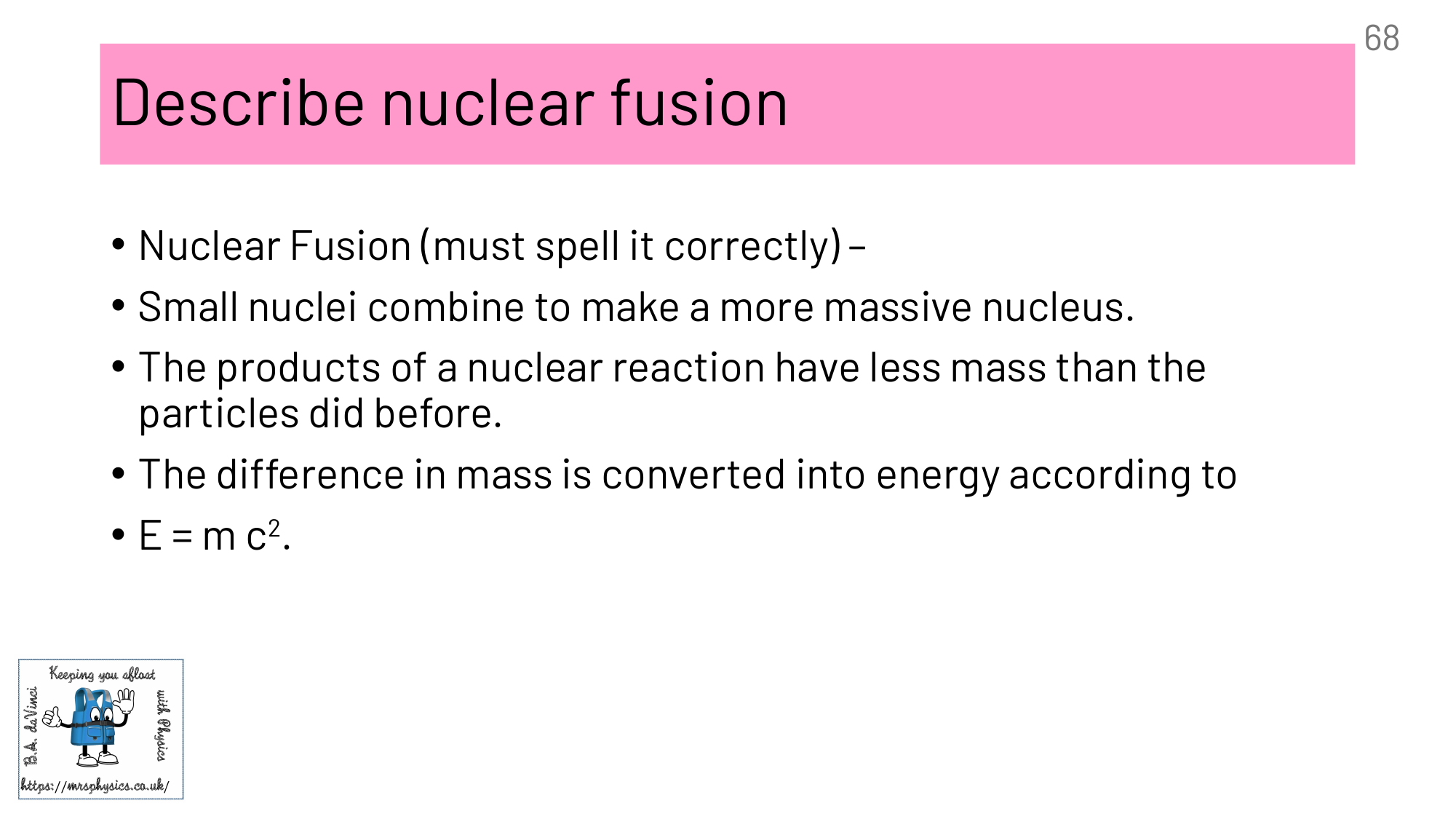

68
# Describe nuclear fusion
Nuclear Fusion (must spell it correctly) –
Small nuclei combine to make a more massive nucleus.
The products of a nuclear reaction have less mass than the particles did before.
The difference in mass is converted into energy according to
E = m c2.